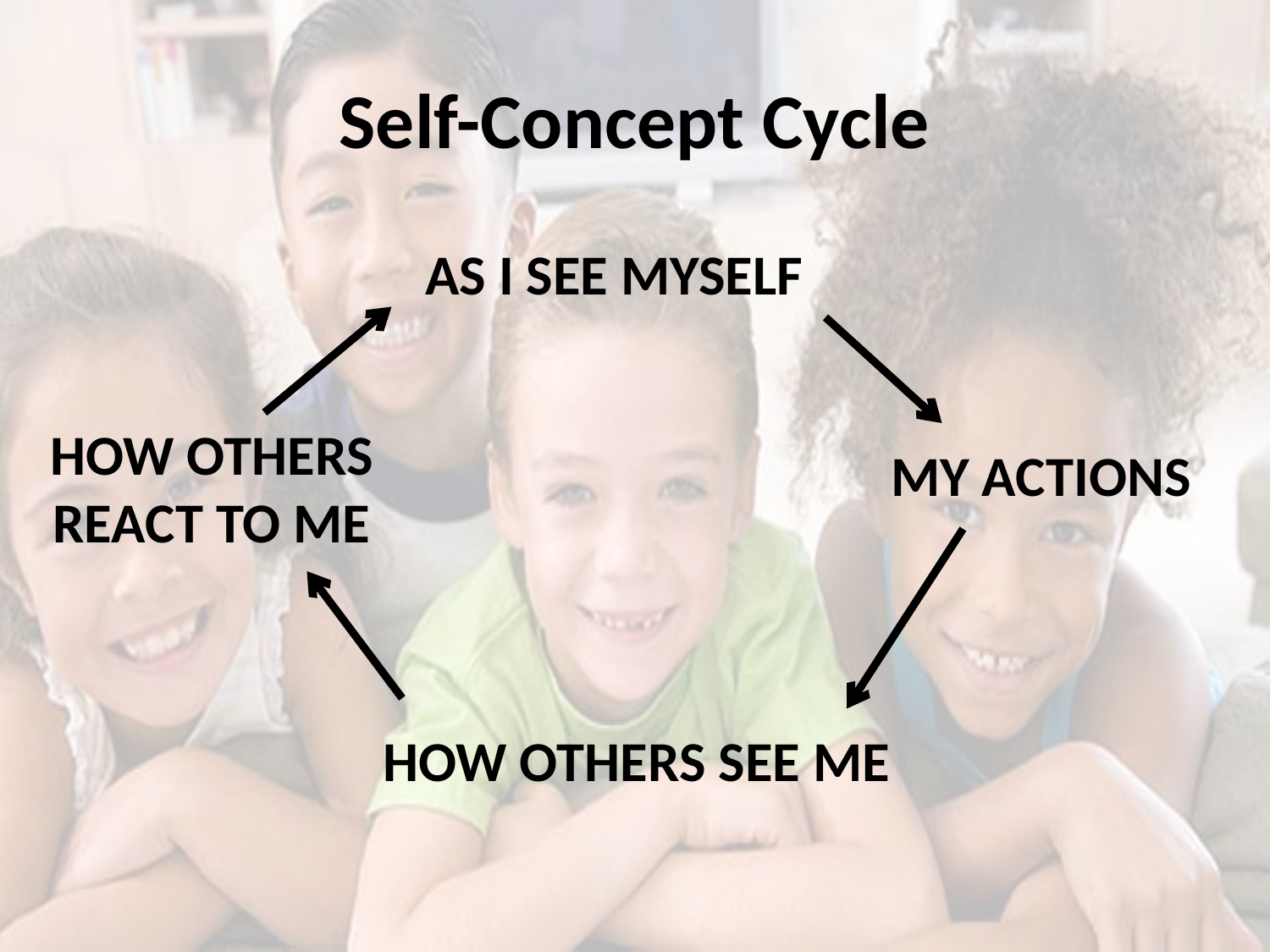

# Self-Concept Cycle
AS I SEE MYSELF
HOW OTHERS REACT TO ME
MY ACTIONS
HOW OTHERS SEE ME